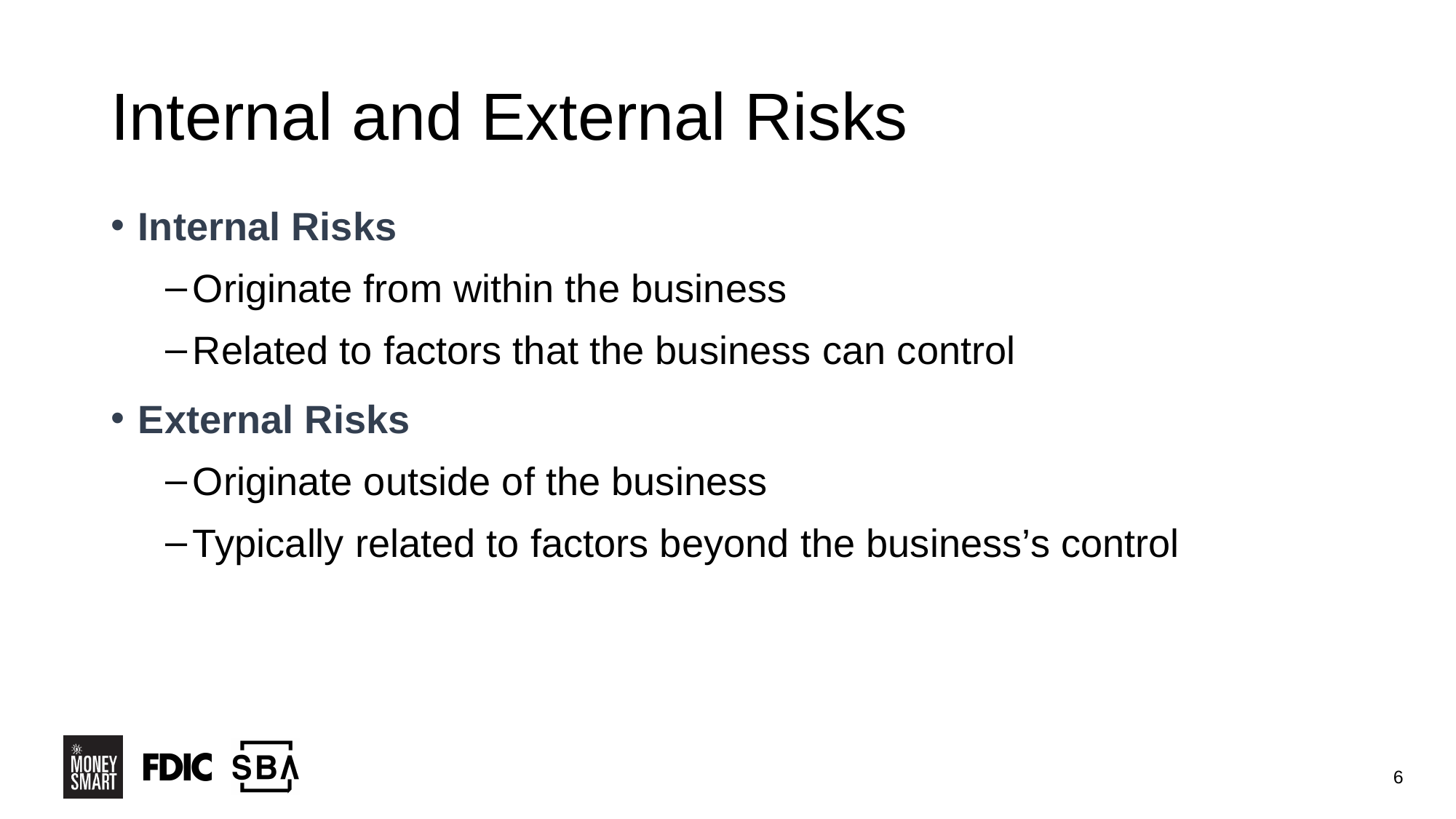

# Internal and External Risks
Internal Risks
Originate from within the business
Related to factors that the business can control
External Risks
Originate outside of the business
Typically related to factors beyond the business’s control
6